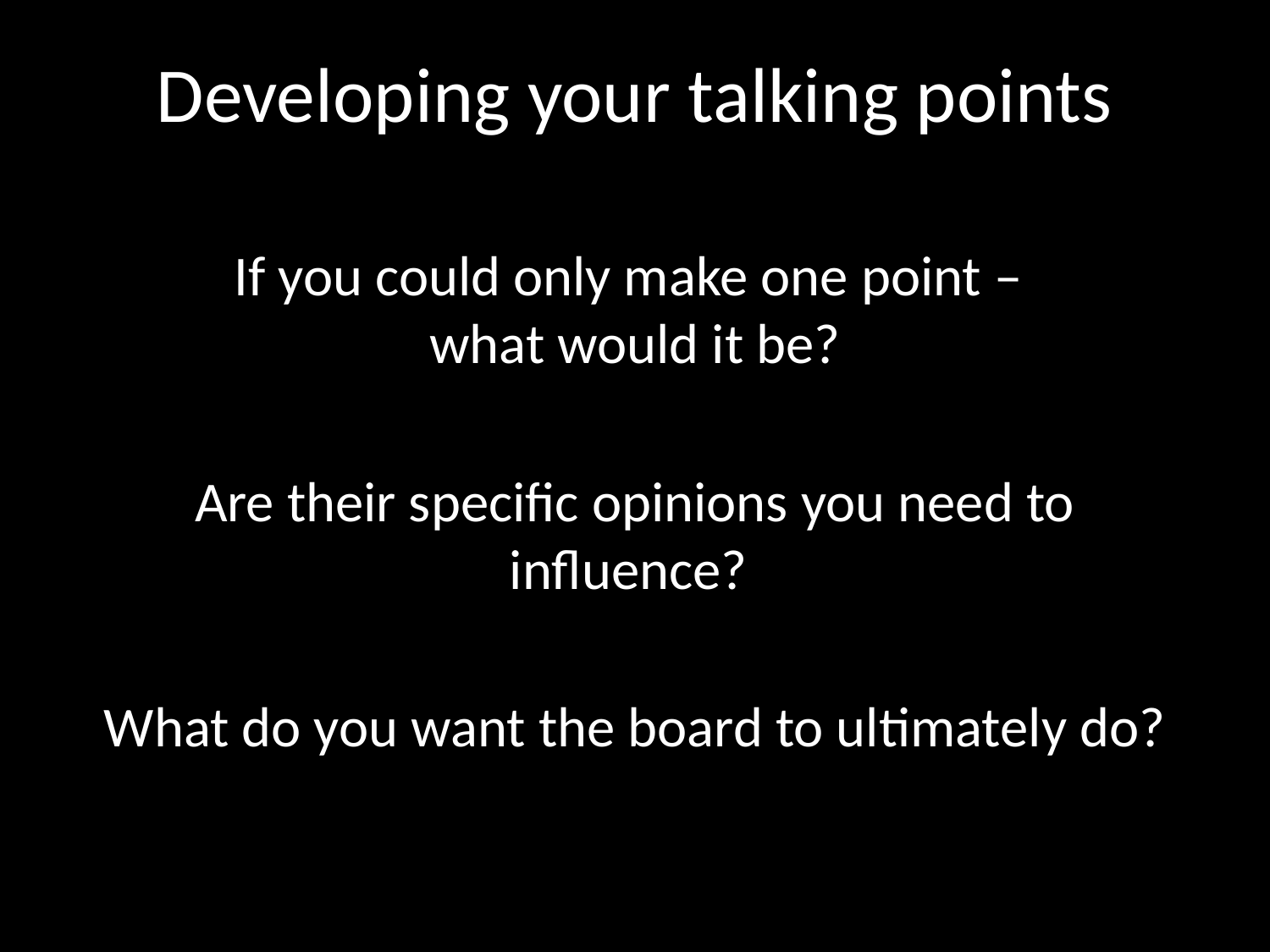

Developing your talking points
If you could only make one point –
what would it be?

Are their specific opinions you need to influence?

What do you want the board to ultimately do?